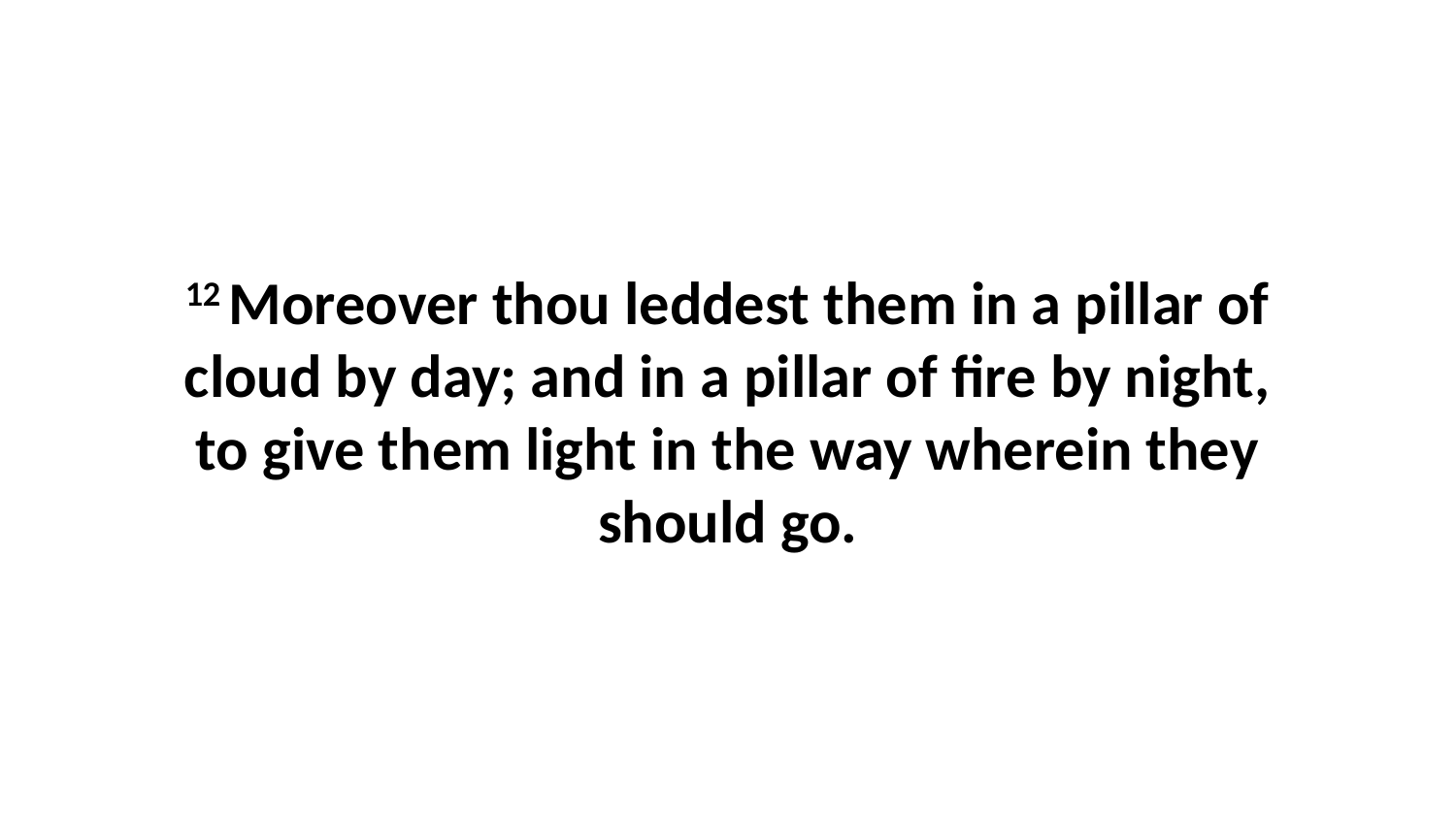

12 Moreover thou leddest them in a pillar of cloud by day; and in a pillar of fire by night, to give them light in the way wherein they should go.